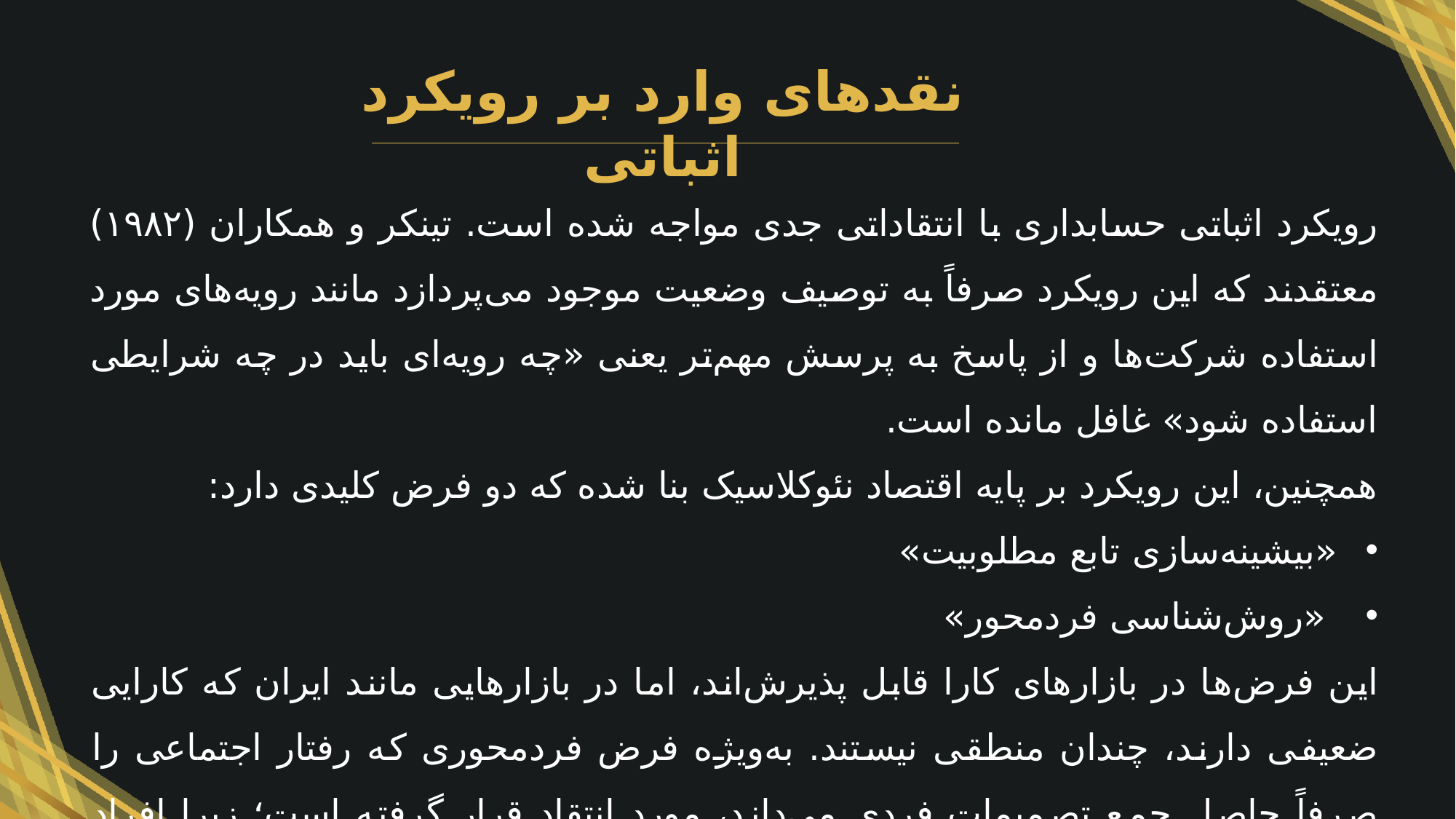

نقدهای وارد بر رویکرد اثباتی
رویکرد اثباتی حسابداری با انتقاداتی جدی مواجه شده است. تینکر و همکاران (۱۹۸۲) معتقدند که این رویکرد صرفاً به توصیف وضعیت موجود می‌پردازد مانند رویه‌های مورد استفاده شرکت‌ها و از پاسخ به پرسش مهم‌تر یعنی «چه رویه‌ای باید در چه شرایطی استفاده شود» غافل مانده است.
همچنین، این رویکرد بر پایه اقتصاد نئوکلاسیک بنا شده که دو فرض کلیدی دارد:
«بیشینه‌سازی تابع مطلوبیت»
 «روش‌شناسی فردمحور»
این فرض‌ها در بازارهای کارا قابل پذیرش‌اند، اما در بازارهایی مانند ایران که کارایی ضعیفی دارند، چندان منطقی نیستند. به‌ویژه فرض فردمحوری که رفتار اجتماعی را صرفاً حاصل جمع تصمیمات فردی می‌داند، مورد انتقاد قرار گرفته است؛ زیرا افراد ممکن است تصمیماتی بگیرند که صرفاً در راستای منافع شخصی باشد و نه منافع جمعی.